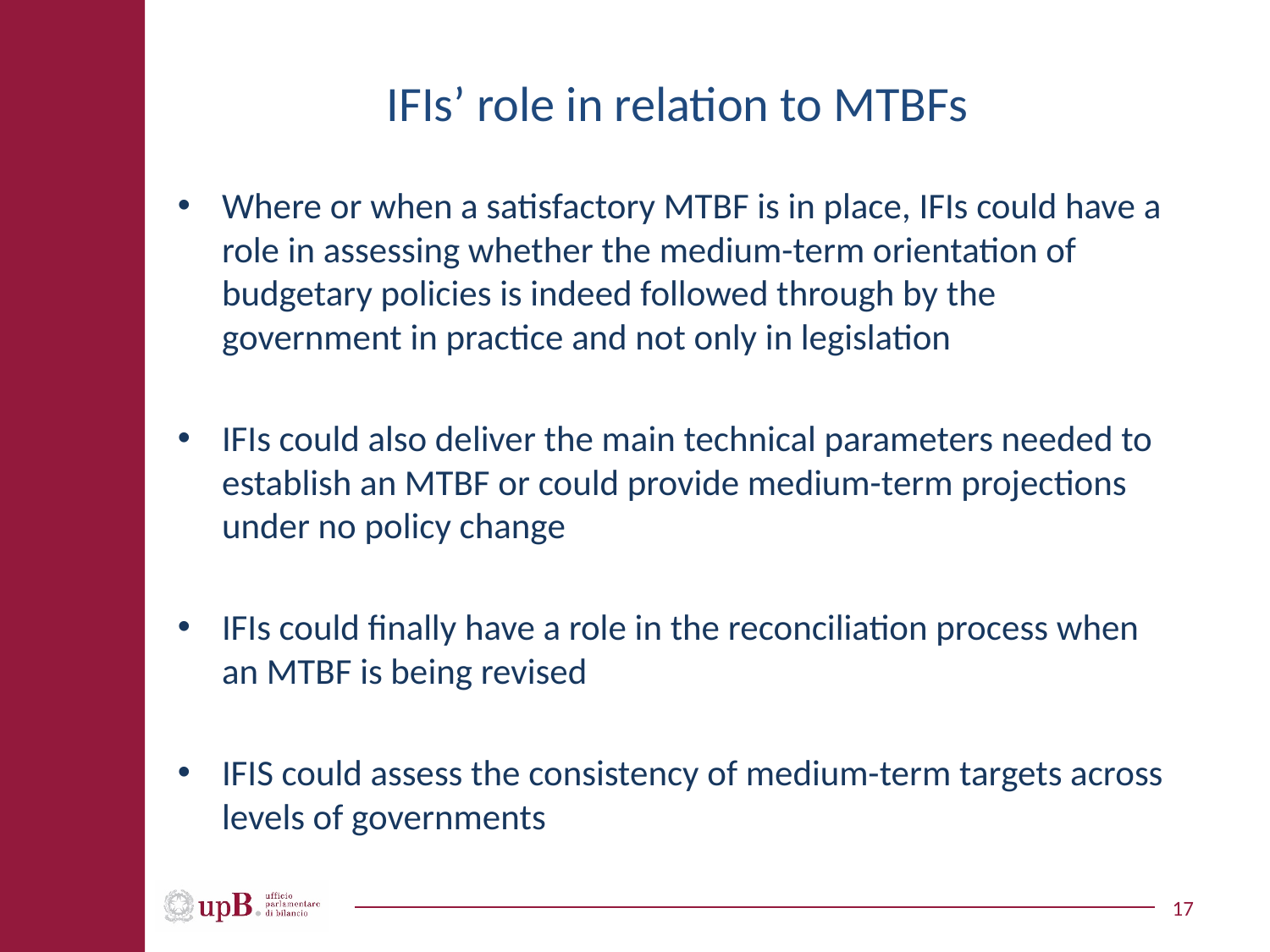

# IFIs’ role in relation to MTBFs
Where or when a satisfactory MTBF is in place, IFIs could have a role in assessing whether the medium-term orientation of budgetary policies is indeed followed through by the government in practice and not only in legislation

IFIs could also deliver the main technical parameters needed to establish an MTBF or could provide medium-term projections under no policy change

IFIs could finally have a role in the reconciliation process when an MTBF is being revised

IFIS could assess the consistency of medium-term targets across levels of governments

17